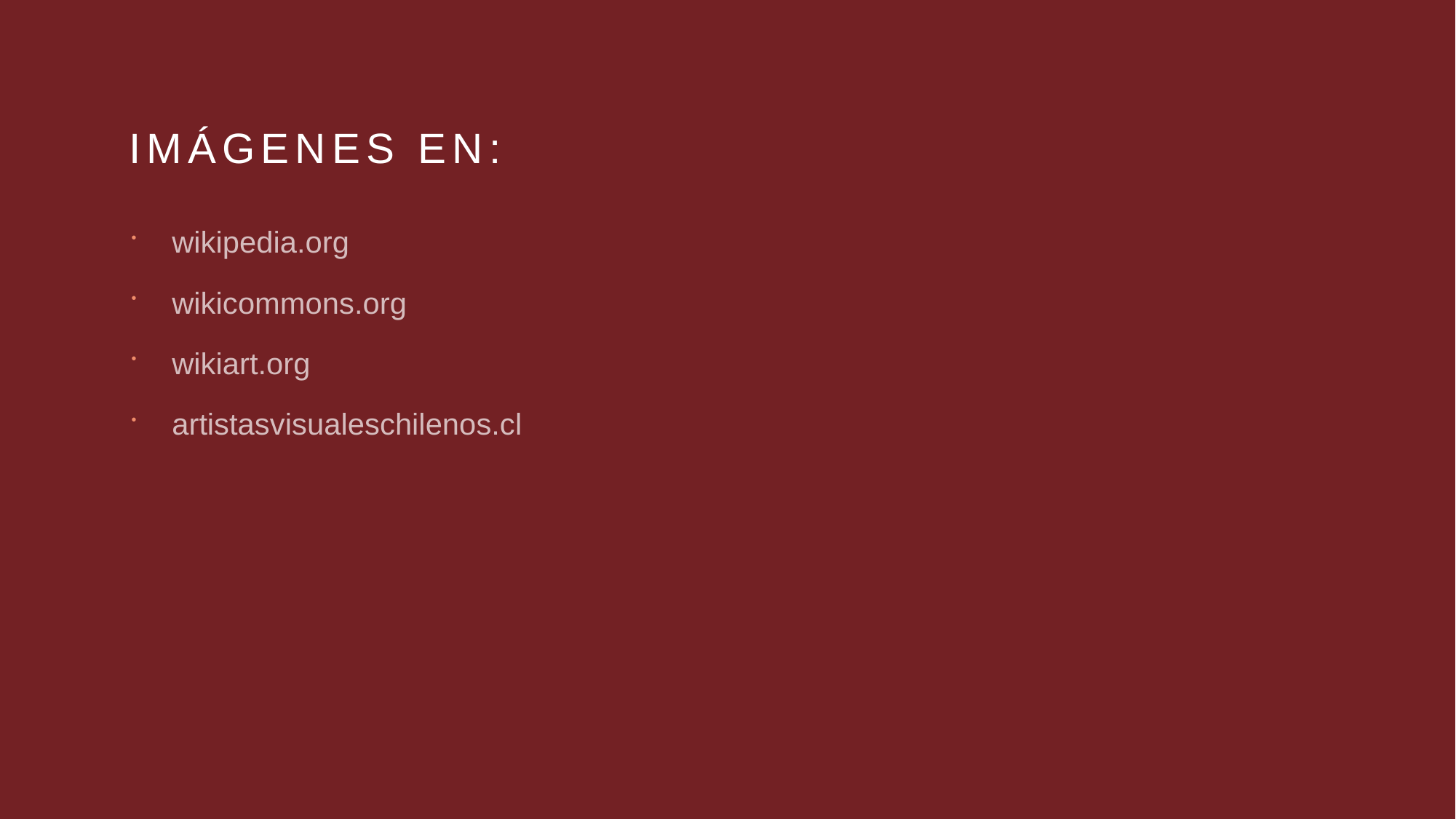

# Imágenes en:
wikipedia.org
wikicommons.org
wikiart.org
artistasvisualeschilenos.cl